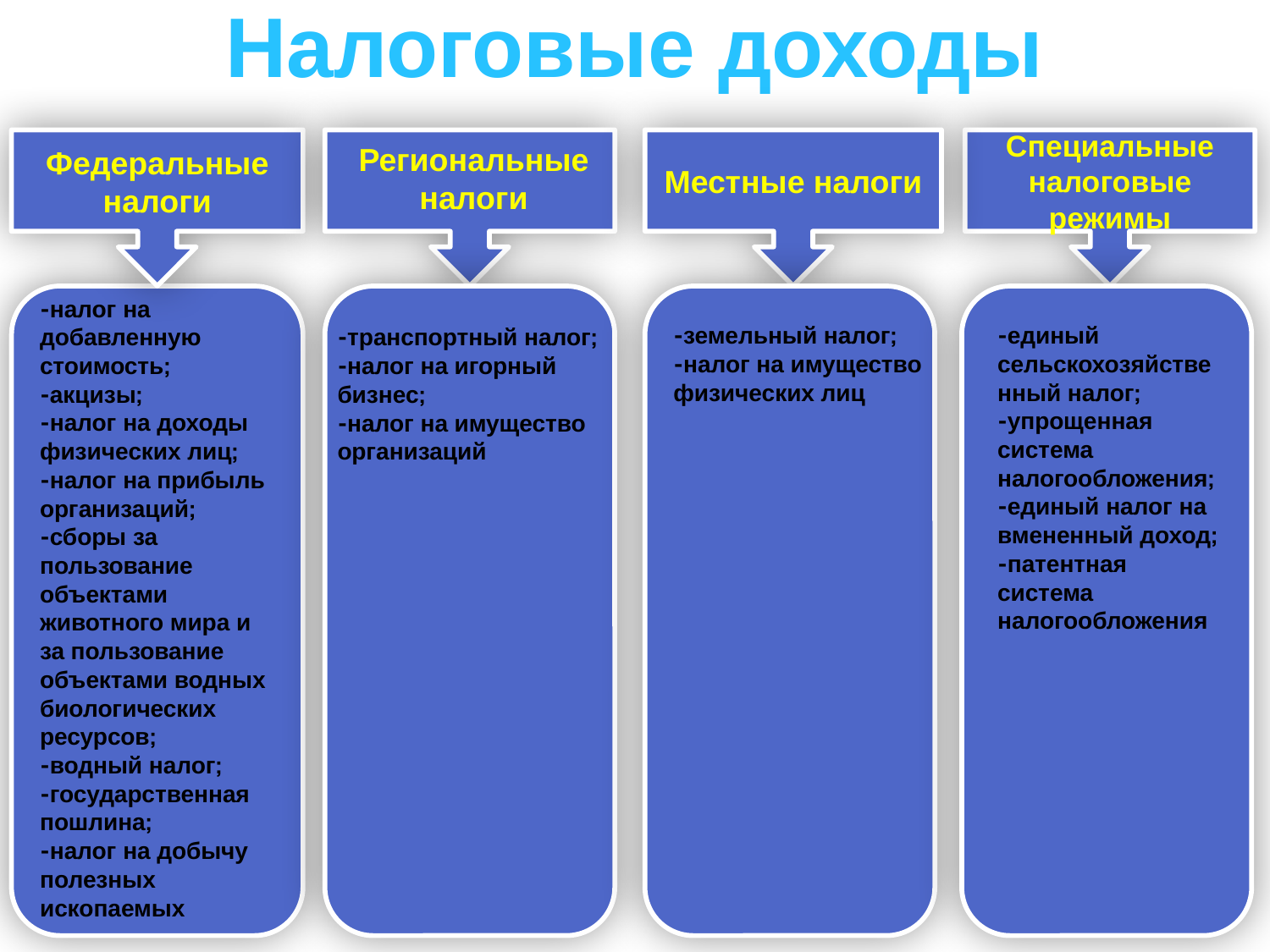

Налоговые доходы

Местные налоги
Специальные налоговые режимы
Региональные налоги
Федеральные налоги

-налог на добавленную стоимость;
-акцизы;
-налог на доходы физических лиц;
-налог на прибыль организаций;
-сборы за пользование объектами животного мира и за пользование объектами водных биологических ресурсов;
-водный налог;
-государственная пошлина;
-налог на добычу полезных ископаемых

-земельный налог;
-налог на имущество физических лиц

-единый сельскохозяйственный налог;
-упрощенная система налогообложения;
-единый налог на вмененный доход;
-патентная система налогообложения

-транспортный налог;
-налог на игорный бизнес;
-налог на имущество организаций